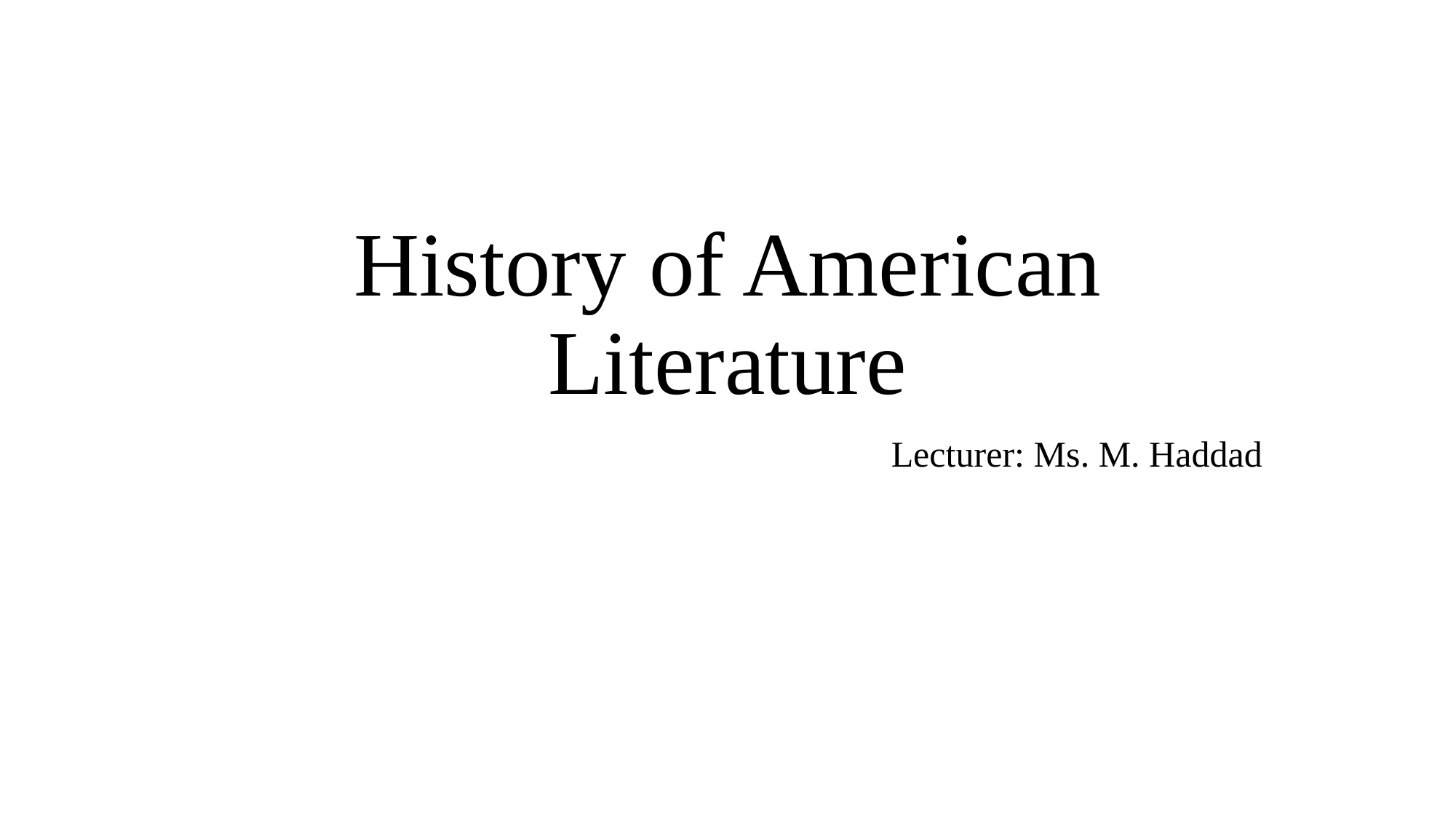

# History of American Literature
Lecturer: Ms. M. Haddad